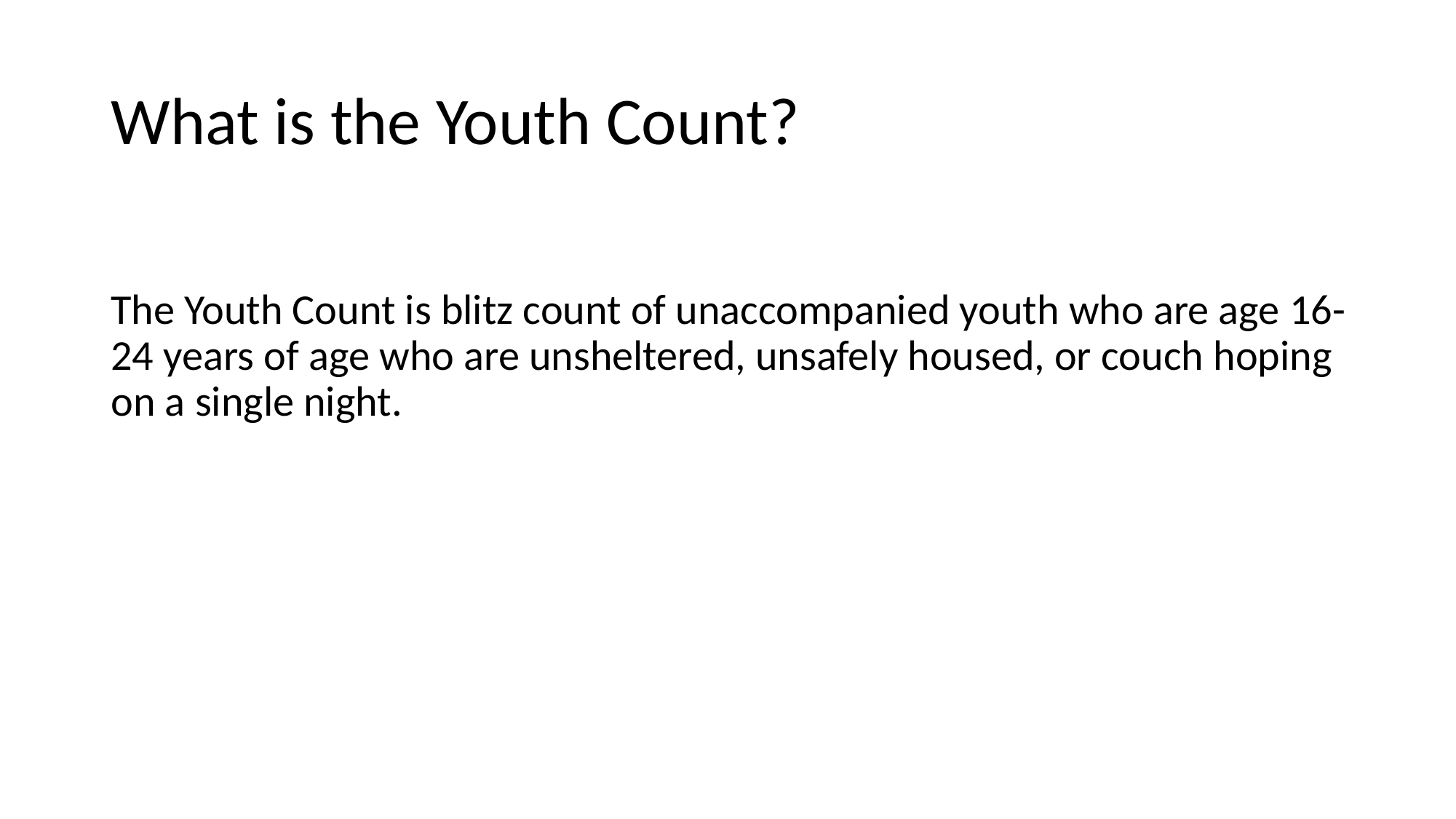

# What is the Youth Count?

The Youth Count is blitz count of unaccompanied youth who are age 16-24 years of age who are unsheltered, unsafely housed, or couch hoping on a single night.